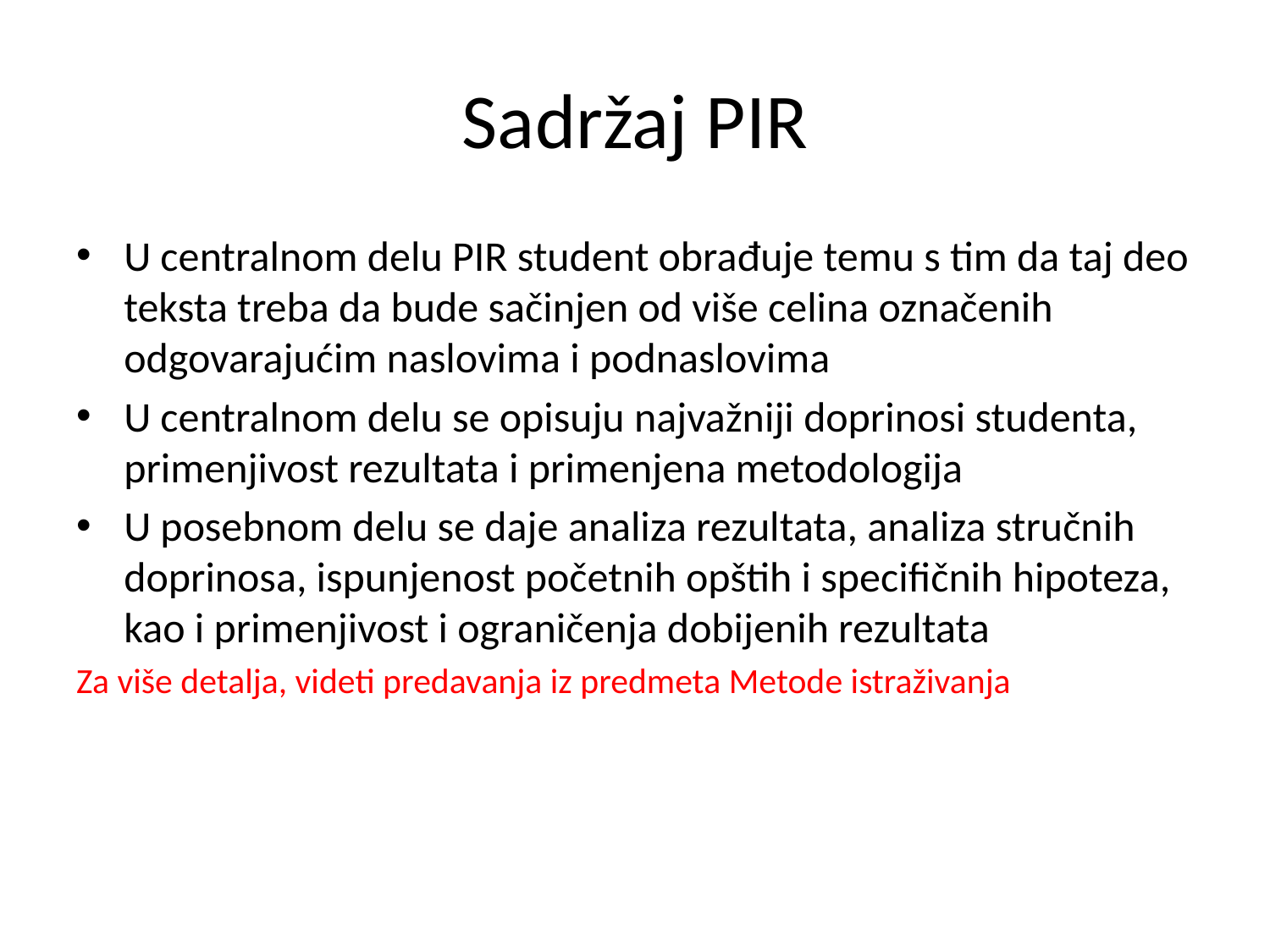

# Sadržaj PIR
U centralnom delu PIR student obrađuje temu s tim da taj deo teksta treba da bude sačinjen od više celina označenih odgovarajućim naslovima i podnaslovima
U centralnom delu se opisuju najvažniji doprinosi studenta, primenjivost rezultata i primenjena metodologija
U posebnom delu se daje analiza rezultata, analiza stručnih doprinosa, ispunjenost početnih opštih i specifičnih hipoteza, kao i primenjivost i ograničenja dobijenih rezultata
Za više detalja, videti predavanja iz predmeta Metode istraživanja